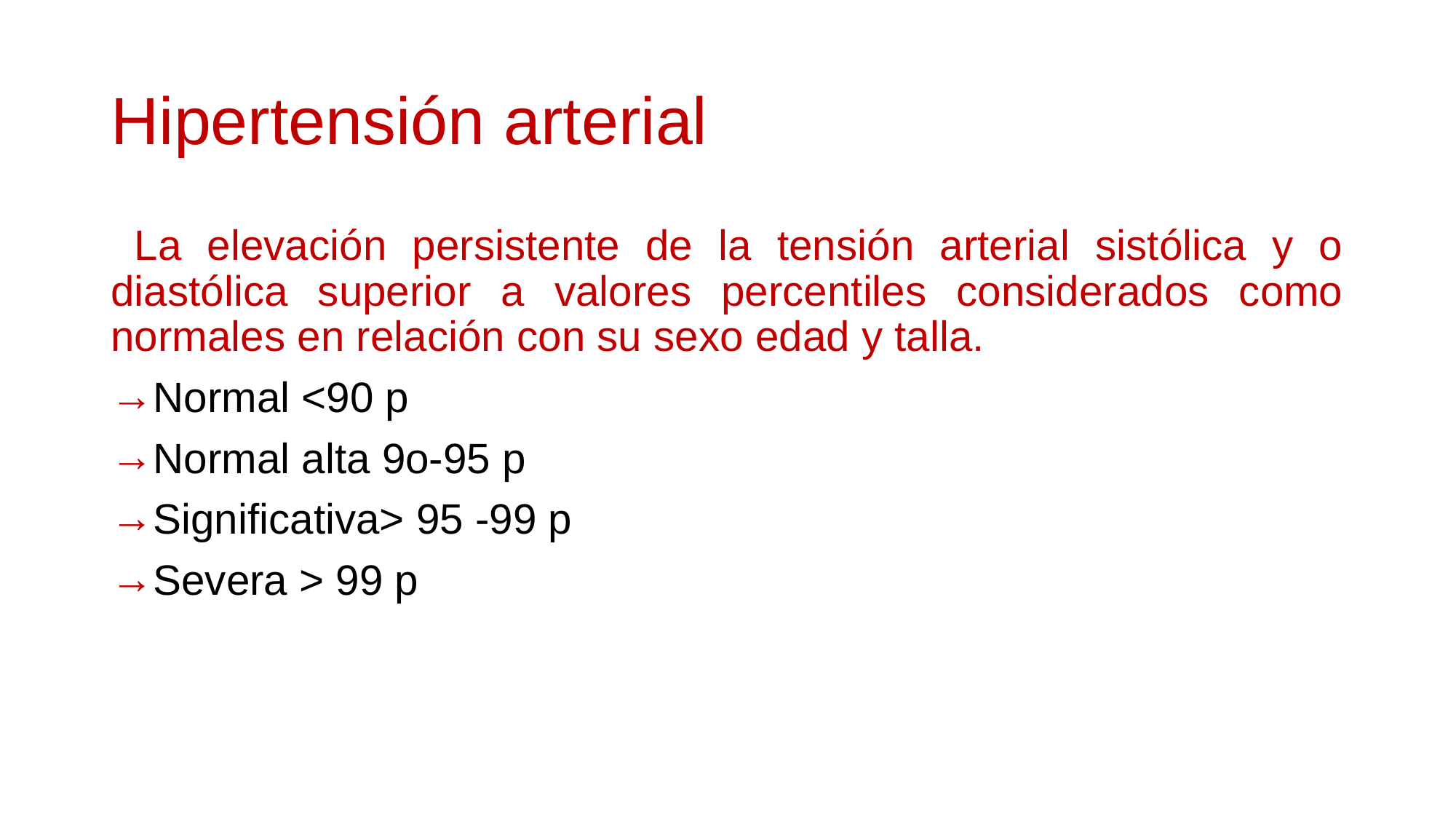

# Hipertensión arterial
 La elevación persistente de la tensión arterial sistólica y o diastólica superior a valores percentiles considerados como normales en relación con su sexo edad y talla.
Normal <90 p
Normal alta 9o-95 p
Significativa> 95 -99 p
Severa > 99 p